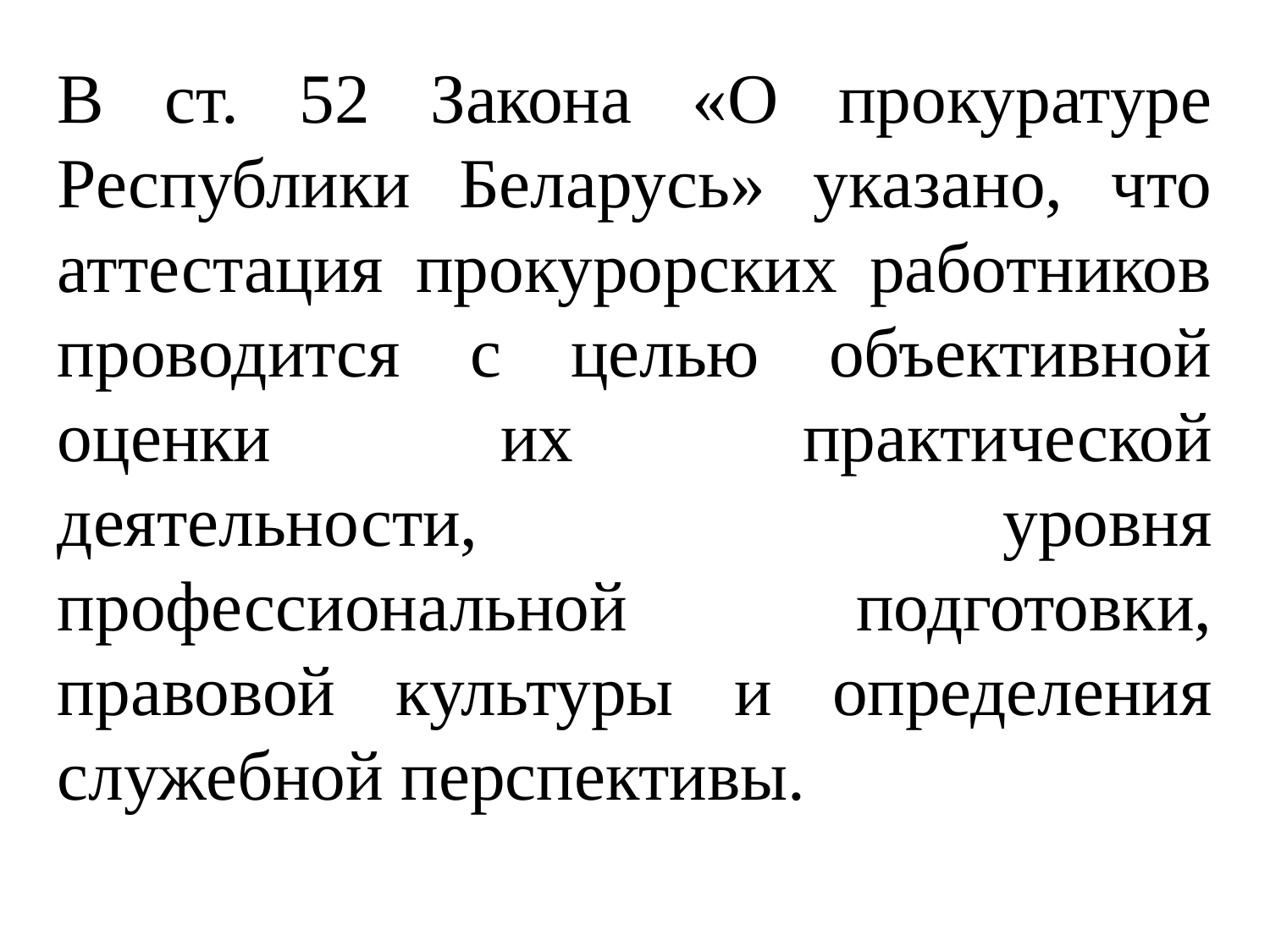

В ст. 52 Закона «О прокуратуре Республики Беларусь» указано, что аттестация прокурорских работников проводится с целью объективной оценки их практической деятельности, уровня профессиональной подготовки, правовой культуры и определения служебной перспективы.